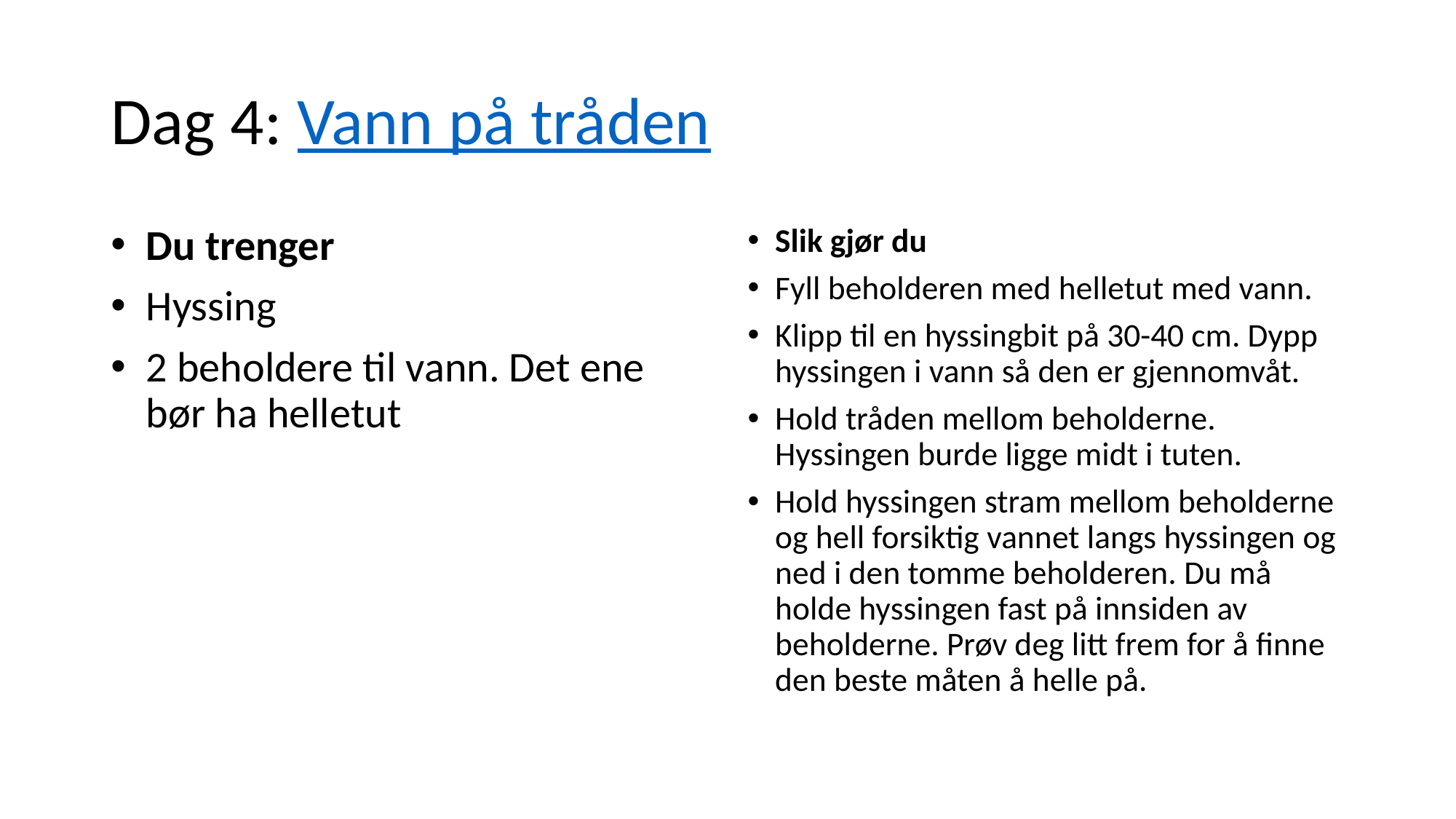

# Dag 4: Vann på tråden
Du trenger
Hyssing
2 beholdere til vann. Det ene bør ha helletut

Slik gjør du
Fyll beholderen med helletut med vann.
Klipp til en hyssingbit på 30-40 cm. Dypp hyssingen i vann så den er gjennomvåt.
Hold tråden mellom beholderne. Hyssingen burde ligge midt i tuten.
Hold hyssingen stram mellom beholderne og hell forsiktig vannet langs hyssingen og ned i den tomme beholderen. Du må holde hyssingen fast på innsiden av beholderne. Prøv deg litt frem for å finne den beste måten å helle på.